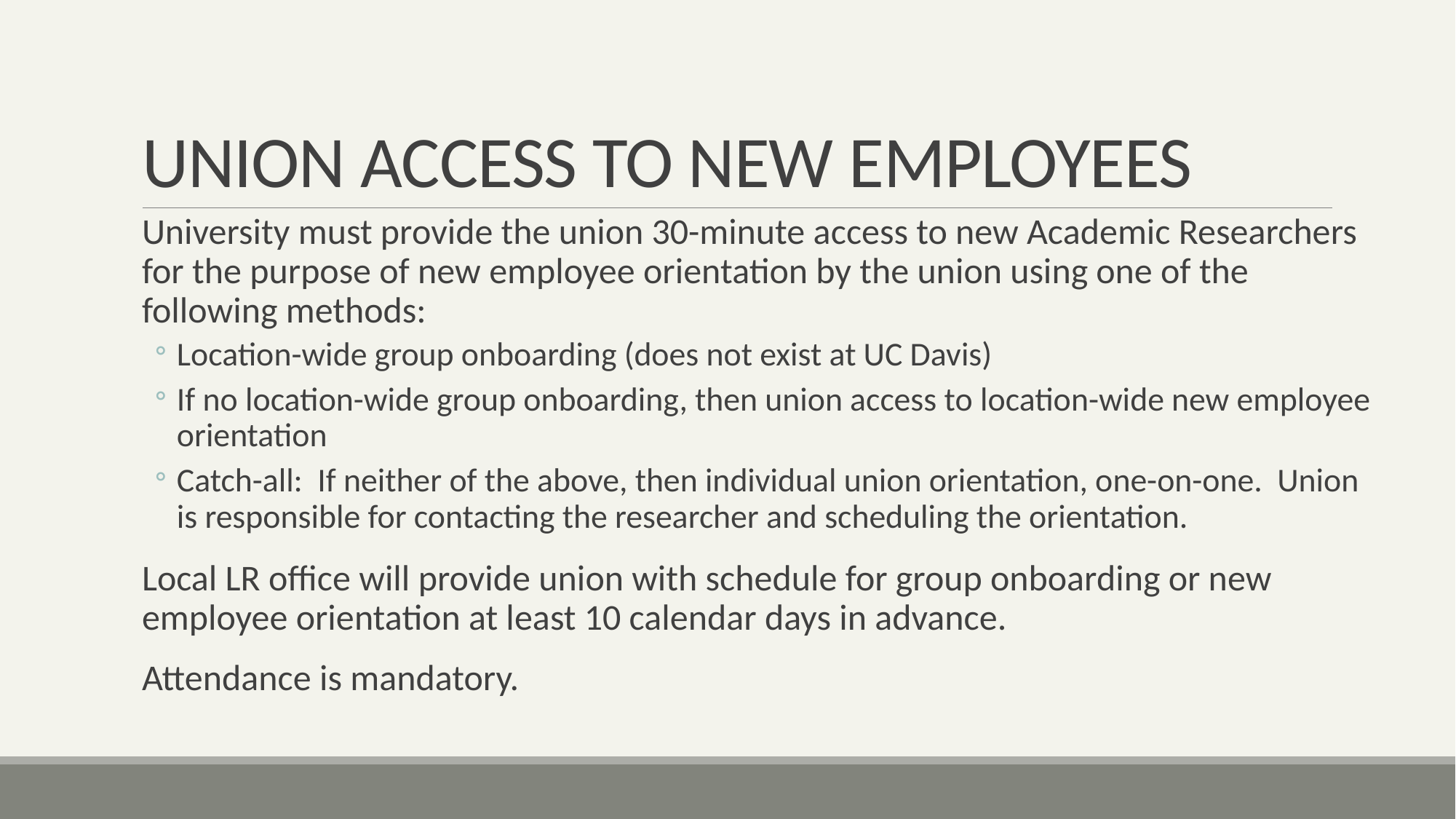

# UNION ACCESS TO NEW EMPLOYEES
University must provide the union 30-minute access to new Academic Researchers for the purpose of new employee orientation by the union using one of the following methods:
Location-wide group onboarding (does not exist at UC Davis)
If no location-wide group onboarding, then union access to location-wide new employee orientation
Catch-all:  If neither of the above, then individual union orientation, one-on-one.  Union is responsible for contacting the researcher and scheduling the orientation.
Local LR office will provide union with schedule for group onboarding or new employee orientation at least 10 calendar days in advance.
Attendance is mandatory.